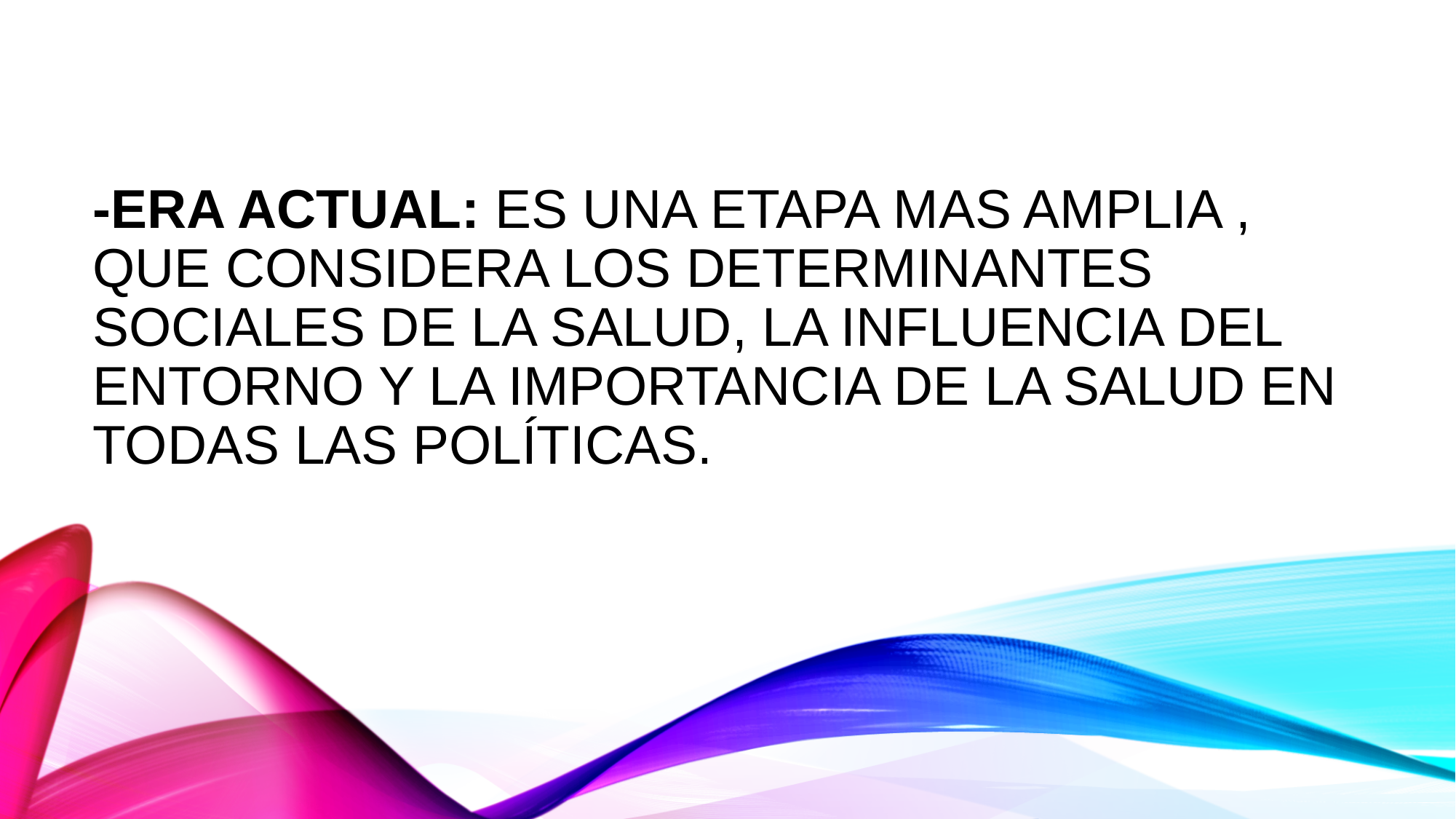

# -era actual: Es una etapa mas amplia , que considera los determinantes sociales de la salud, la influencia del entorno y la importancia de la salud en todas las políticas.